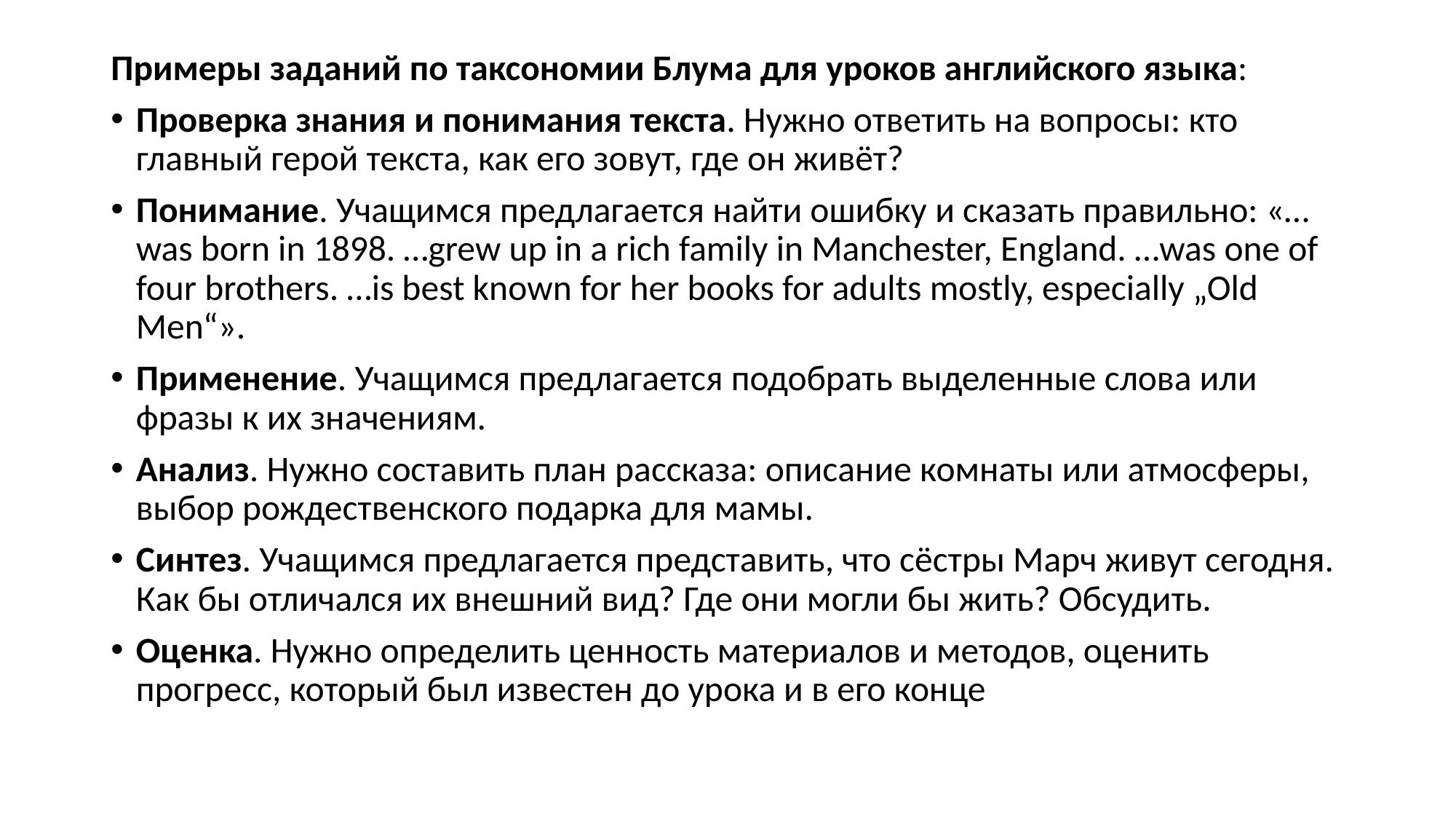

#
Примеры заданий по таксономии Блума для уроков английского языка:
Проверка знания и понимания текста. Нужно ответить на вопросы: кто главный герой текста, как его зовут, где он живёт?
Понимание. Учащимся предлагается найти ошибку и сказать правильно: «…was born in 1898. …grew up in a rich family in Manchester, England. …was one of four brothers. …is best known for her books for adults mostly, especially „Old Men“».
Применение. Учащимся предлагается подобрать выделенные слова или фразы к их значениям.
Анализ. Нужно составить план рассказа: описание комнаты или атмосферы, выбор рождественского подарка для мамы.
Синтез. Учащимся предлагается представить, что сёстры Марч живут сегодня. Как бы отличался их внешний вид? Где они могли бы жить? Обсудить.
Оценка. Нужно определить ценность материалов и методов, оценить прогресс, который был известен до урока и в его конце